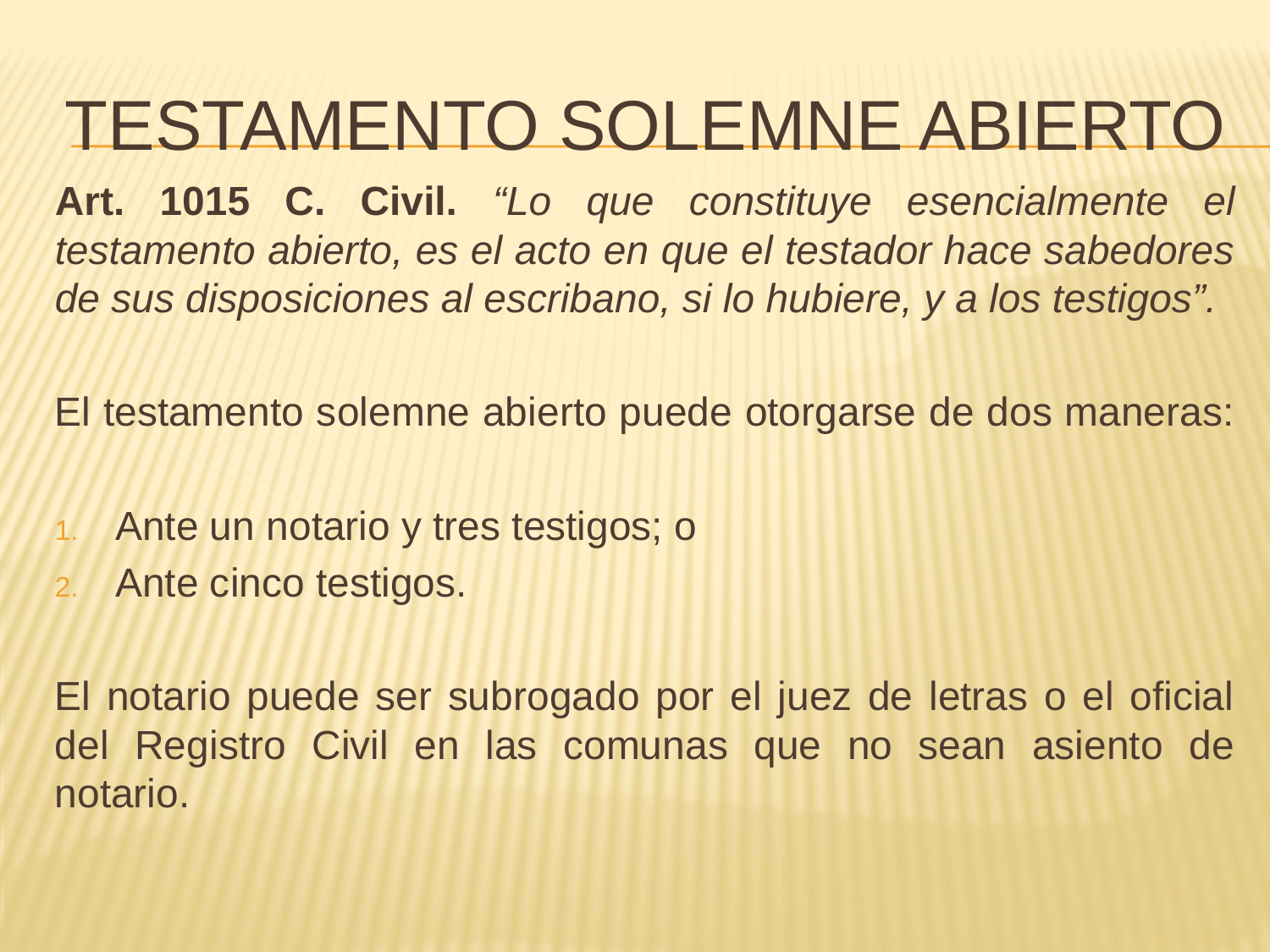

# TESTAMENTO SOLEMNE ABIERTO
Art. 1015 C. Civil. “Lo que constituye esencialmente el testamento abierto, es el acto en que el testador hace sabedores de sus disposiciones al escribano, si lo hubiere, y a los testigos”.

El testamento solemne abierto puede otorgarse de dos maneras:

Ante un notario y tres testigos; o
Ante cinco testigos.

El notario puede ser subrogado por el juez de letras o el oficial del Registro Civil en las comunas que no sean asiento de notario.